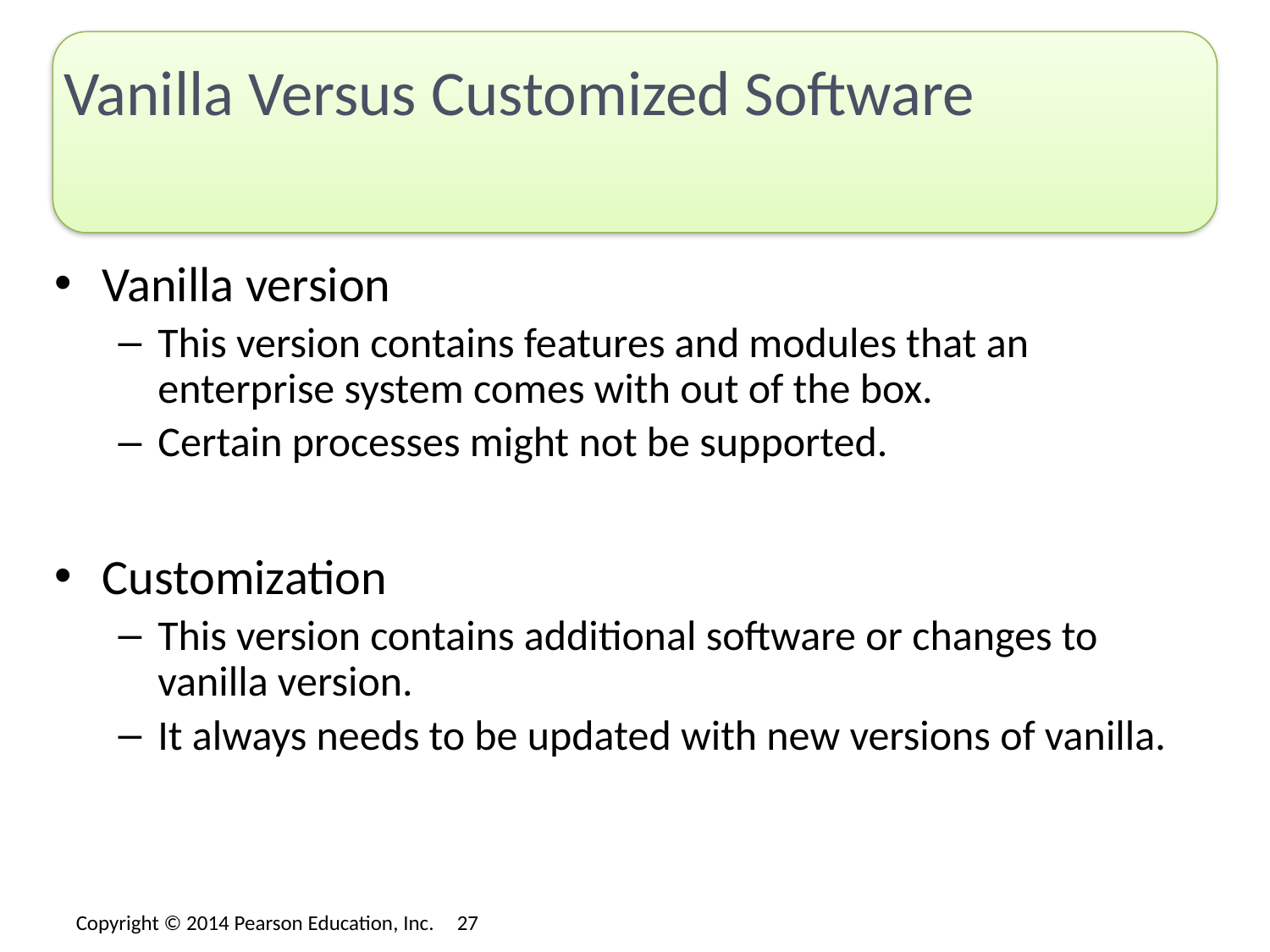

# Vanilla Versus Customized Software
Vanilla version
This version contains features and modules that an enterprise system comes with out of the box.
Certain processes might not be supported.

Customization
This version contains additional software or changes to vanilla version.
It always needs to be updated with new versions of vanilla.